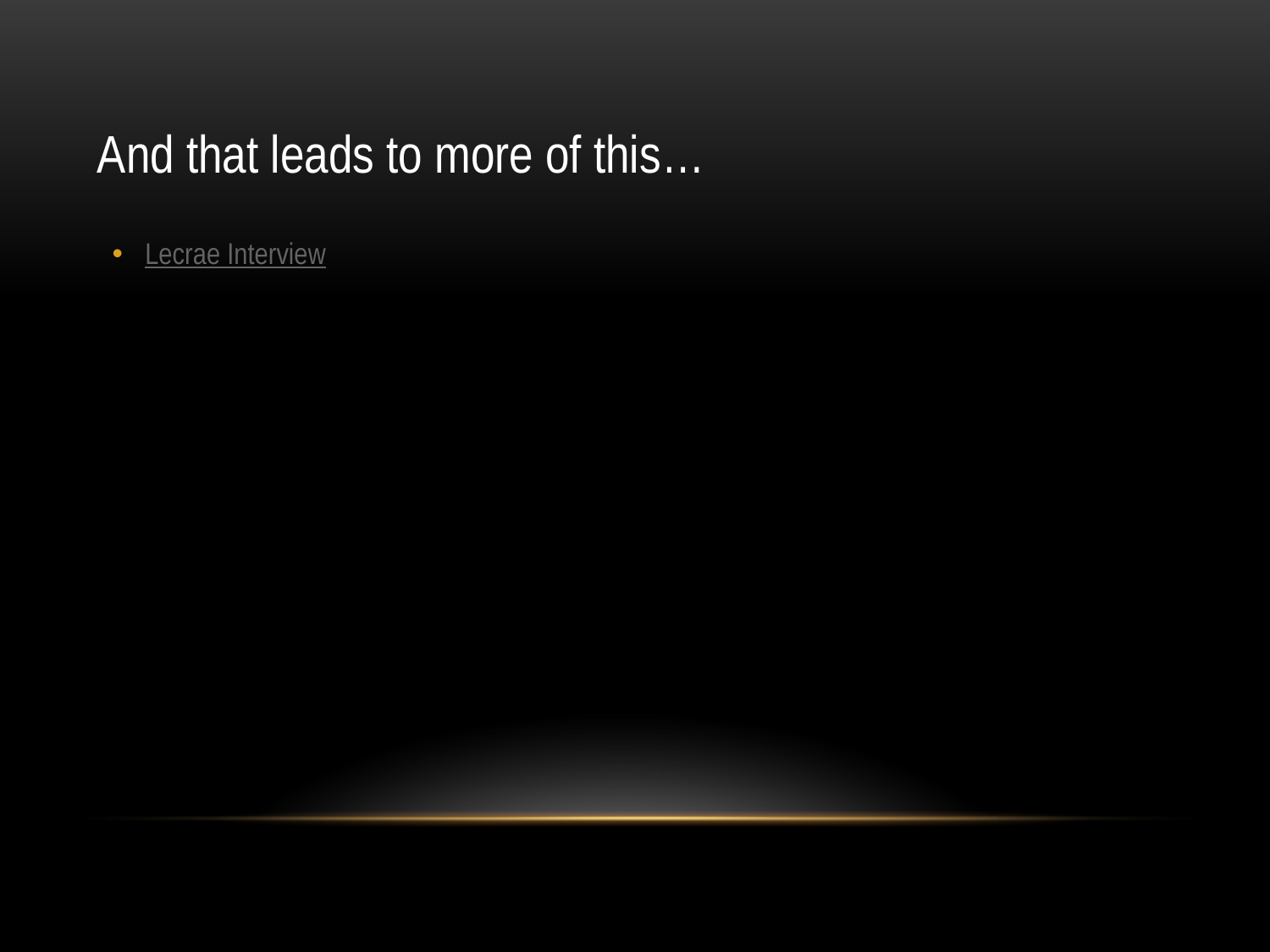

# And that leads to more of this…
Lecrae Interview